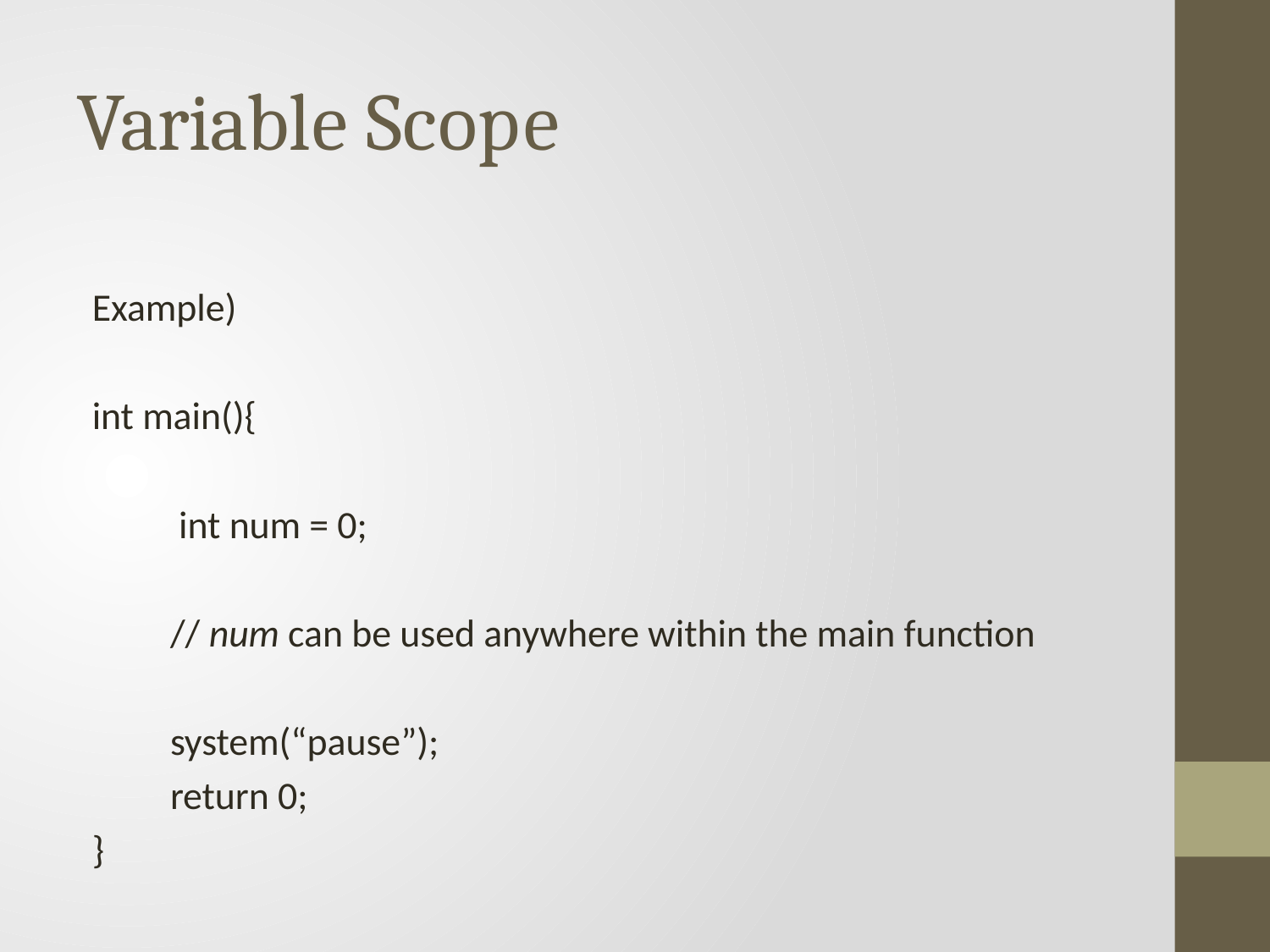

# Variable Scope

Example)

int main(){

          int num = 0;

         // num can be used anywhere within the main function

         system(“pause”);
         return 0;
}